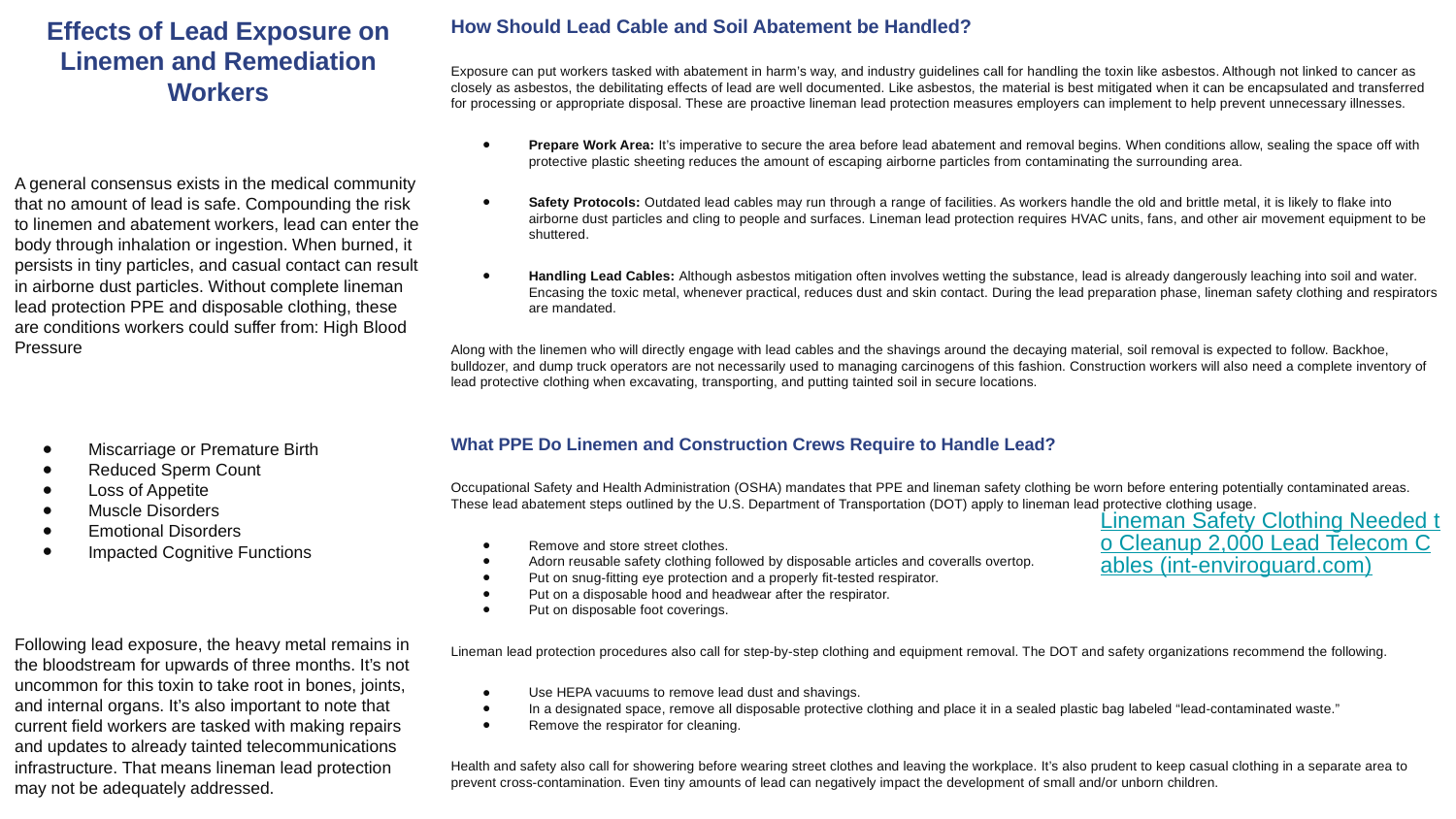

Effects of Lead Exposure on Linemen and Remediation Workers
A general consensus exists in the medical community that no amount of lead is safe. Compounding the risk to linemen and abatement workers, lead can enter the body through inhalation or ingestion. When burned, it persists in tiny particles, and casual contact can result in airborne dust particles. Without complete lineman lead protection PPE and disposable clothing, these are conditions workers could suffer from: High Blood Pressure
Miscarriage or Premature Birth
Reduced Sperm Count
Loss of Appetite
Muscle Disorders
Emotional Disorders
Impacted Cognitive Functions
Following lead exposure, the heavy metal remains in the bloodstream for upwards of three months. It’s not uncommon for this toxin to take root in bones, joints, and internal organs. It’s also important to note that current field workers are tasked with making repairs and updates to already tainted telecommunications infrastructure. That means lineman lead protection may not be adequately addressed.
How Should Lead Cable and Soil Abatement be Handled?
Exposure can put workers tasked with abatement in harm’s way, and industry guidelines call for handling the toxin like asbestos. Although not linked to cancer as closely as asbestos, the debilitating effects of lead are well documented. Like asbestos, the material is best mitigated when it can be encapsulated and transferred for processing or appropriate disposal. These are proactive lineman lead protection measures employers can implement to help prevent unnecessary illnesses.
Prepare Work Area: It’s imperative to secure the area before lead abatement and removal begins. When conditions allow, sealing the space off with protective plastic sheeting reduces the amount of escaping airborne particles from contaminating the surrounding area.
Safety Protocols: Outdated lead cables may run through a range of facilities. As workers handle the old and brittle metal, it is likely to flake into airborne dust particles and cling to people and surfaces. Lineman lead protection requires HVAC units, fans, and other air movement equipment to be shuttered.
Handling Lead Cables: Although asbestos mitigation often involves wetting the substance, lead is already dangerously leaching into soil and water. Encasing the toxic metal, whenever practical, reduces dust and skin contact. During the lead preparation phase, lineman safety clothing and respirators are mandated.
Along with the linemen who will directly engage with lead cables and the shavings around the decaying material, soil removal is expected to follow. Backhoe, bulldozer, and dump truck operators are not necessarily used to managing carcinogens of this fashion. Construction workers will also need a complete inventory of lead protective clothing when excavating, transporting, and putting tainted soil in secure locations.
What PPE Do Linemen and Construction Crews Require to Handle Lead?
Occupational Safety and Health Administration (OSHA) mandates that PPE and lineman safety clothing be worn before entering potentially contaminated areas. These lead abatement steps outlined by the U.S. Department of Transportation (DOT) apply to lineman lead protective clothing usage.
Remove and store street clothes.
Adorn reusable safety clothing followed by disposable articles and coveralls overtop.
Put on snug-fitting eye protection and a properly fit-tested respirator.
Put on a disposable hood and headwear after the respirator.
Put on disposable foot coverings.
Lineman lead protection procedures also call for step-by-step clothing and equipment removal. The DOT and safety organizations recommend the following.
Use HEPA vacuums to remove lead dust and shavings.
In a designated space, remove all disposable protective clothing and place it in a sealed plastic bag labeled “lead-contaminated waste.”
Remove the respirator for cleaning.
Health and safety also call for showering before wearing street clothes and leaving the workplace. It’s also prudent to keep casual clothing in a separate area to prevent cross-contamination. Even tiny amounts of lead can negatively impact the development of small and/or unborn children.
Lineman Safety Clothing Needed to Cleanup 2,000 Lead Telecom Cables (int-enviroguard.com)